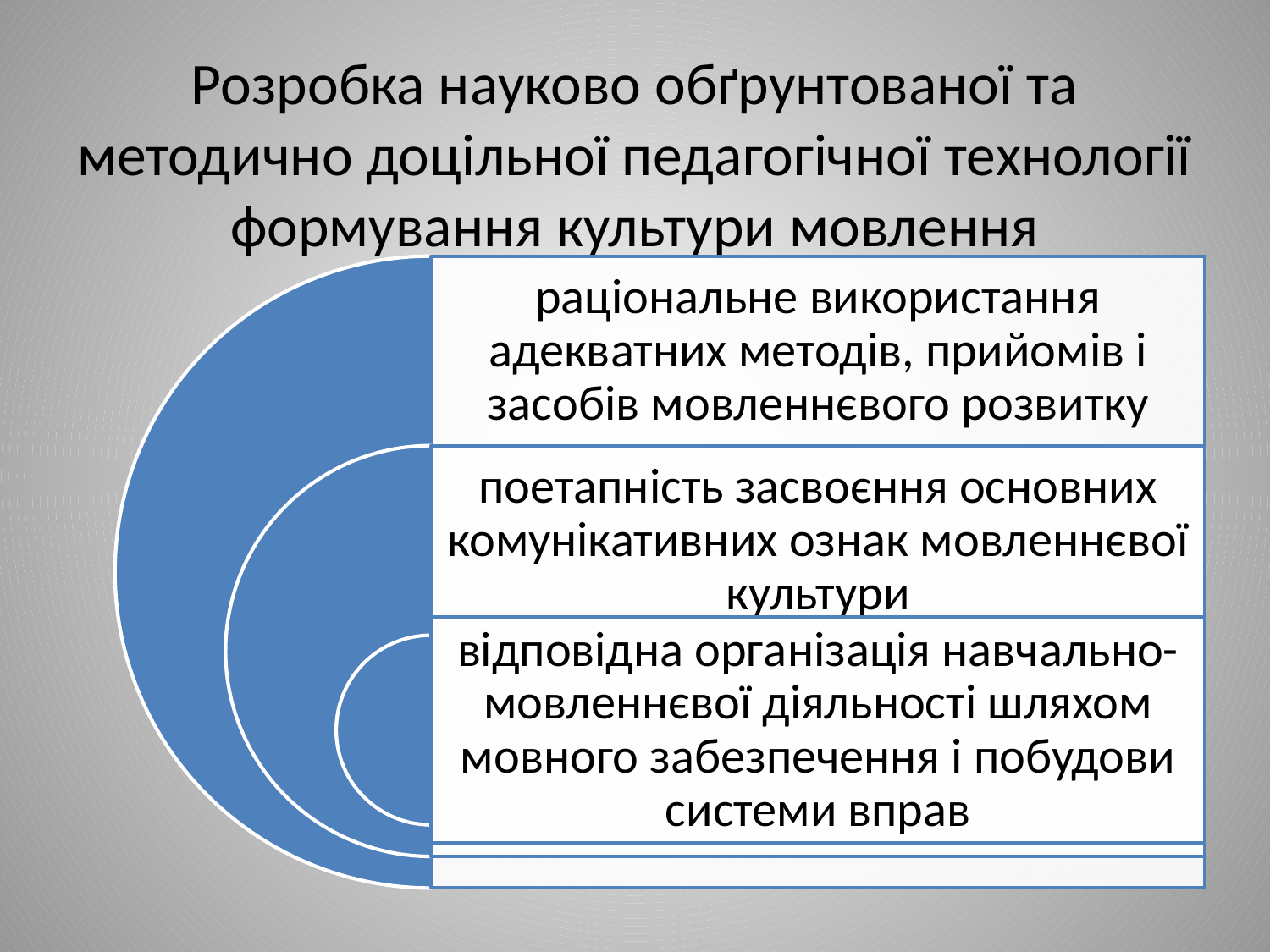

# Розробка науково обґрунтованої та методично доцільної педагогічної технології формування культури мовлення
раціональне використання адекватних методів, прийомів і засобів мовленнєвого розвитку
поетапність засвоєння основних комунікативних ознак мовленнєвої культури
відповідна організація навчально-мовленнєвої діяльності шляхом мовного забезпечення і побудови системи вправ